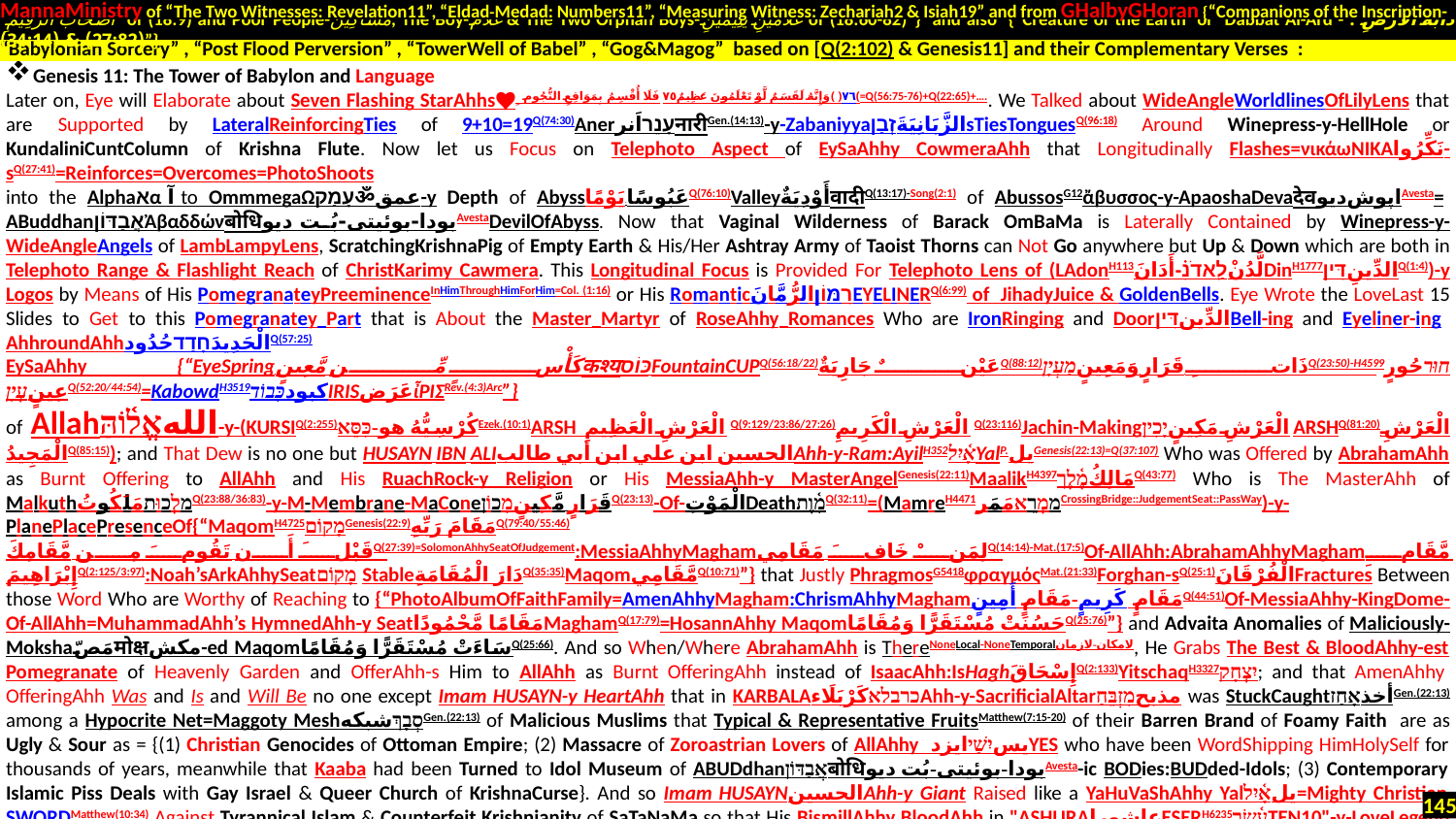

MannaMinistry of “The Two Witnesses: Revelation11”, “Eldad-Medad: Numbers11”, “Measuring Witness: Zechariah2 & Isiah19” and from GHalbyGHoran {“Companions of the Inscription-
 أَصْحَابَ الرَّقِيمِ  of (18:9) and Poor People-مَسَاكِينَ, The Boy-غُلَامُ & The Two Orphan Boys-غُلَامَيْنِ يَتِيمَيْنِ of (18:60-82)”}  and also  {“Creature of the Earth  or  Dabbat Al-Ard - دَابَّةُ الْأَرْضِ : (27:82) & (34:14)”}

Genesis 11: The Tower of Babylon and Language
Later on, Eye will Elaborate about Seven Flashing StarAhhs♥فَلَا أُقْسِمُ بِمَوَاقِعِ النُّجُومِ ﴿٧٥﴾وَإِنَّهُ لَقَسَمٌ لَّوْ تَعْلَمُونَ عَظِيمٌ ﴿٧٦﴾=Q(56:75-76)+Q(22:65)+….. We Talked about WideAngleWorldlinesOfLilyLens that are Supported by LateralReinforcingTies of 9+10=19Q(74:30)AnerעָנֵרاَنرनारीGen.(14:13)-y-ZabaniyyaالزَّبَانِيَةَזְבַןsTiesTonguesQ(96:18) Around Winepress-y-HellHole or KundaliniCuntColumn of Krishna Flute. Now let us Focus on Telephoto Aspect of EySaAhhy CowmeraAhh that Longitudinally Flashes=νικάωNIKAنَكِّرُوا-sQ(27:41)=Reinforces=Overcomes=PhotoShoots
into the Alphaאαآ to OmmmegaΩעָמַקॐعمق-y Depth of Abyssعَبُوسًا-يَوْمًاQ(76:10)ValleyأَوْدِيَةٌवादीQ(13:17)-Song(2:1) of AbussosG12ἄβυσσος-y-ApaoshaDevaदेवاپوش‌دیوAvesta= ABuddhanאֲבַדּוֹןἈβαδδώνबोधिبودا-بوئیتی-بُت دیوAvestaDevilOfAbyss. Now that Vaginal Wilderness of Barack OmBaMa is Laterally Contained by Winepress-y-WideAngleAngels of LambLampyLens, ScratchingKrishnaPig of Empty Earth & His/Her Ashtray Army of Taoist Thorns can Not Go anywhere but Up & Down which are both in Telephoto Range & Flashlight Reach of ChristKarimy Cawmera. This Longitudinal Focus is Provided For Telephoto Lens of (LAdonH113لَّدُنْלַֽאדֹנִ֗-أَدَانَDinH1777الدِّينِדִּיןQ(1:4))-y Logos by Means of His PomegranateyPreeminenceInHimThroughHimForHim=Col. (1:16) or His RomanticרִמּוֹןالرُّمَّانَEYELINERQ(6:99) of  JihadyJuice & GoldenBells. Eye Wrote the LoveLast 15 Slides to Get to this Pomegranatey Part that is About the Master Martyr of RoseAhhy Romances Who are IronRinging and DoorالدِّينדִּיןBell-ing and Eyeliner-ing  AhhroundAhhالْحَدِيدَחָדַדحُدُودQ(57:25)
EySaAhhy {“EyeSpring-كَأْسٍ مِّن مَّعِينٍकश्यכּוֹסFountainCUPQ(56:18/22)-عَيْنٌ جَارِيَةٌQ(88:12)-ذَاتِ قَرَارٍ وَمَعِينٍמַעְיָןQ(23:50)-H4599חוּרحُورٍ عِينٍעְיָןQ(52:20/44:54)=KabowdH3519کبودכָּבוֹדIRISعَرَضἶΡΙΣRev.(4:3)Arc”}
of Allahاللهאֱל֫וֹהַּ-y-(KURSIQ(2:255)كُرْسِيُّهُ هو-כִּסֵּאEzek.(10:1)ARSH الْعَرْشِ الْعَظِيمِQ(9:129/23:86/27:26)الْعَرْشِ الْكَرِيمِQ(23:116)Jachin-Makingالْعَرْشِ مَكِينٍיָכִיןARSHQ(81:20)الْعَرْشِ الْمَجِيدُQ(85:15)); and That Dew is no one but HUSAYN IBN ALIالحسين ابن علي ابن أبي طالبAhh-y-Ram:AyilH352אָ֫יִלYalP.یلGenesis(22:13)=Q(37:107) Who was Offered by AbrahamAhh as Burnt Offering to AllAhh and His RuachRock-y Religion or His MessiaAhh-y MasterAngelGenesis(22:11)MaalikH4397مَالِكُמֶ֫לֶךQ(43:77) Who is The MasterAhh of MalkuthמַלְכוּתمَلَكُوتُQ(23:88/36:83)-y-M-Membrane-MaConeقَرَارٍ مَّكِينٍמָכוֹןQ(23:13)-Of-الْمَوْتِDeathמָ֫וֶתQ(32:11)=(MamreH4471מַמְרֵאمَمَرCrossingBridge::JudgementSeat::PassWay)-y-PlanePlacePresenceOf{“MaqomH4725מָקוֹםGenesis(22:9)مَقَامَ رَبِّهِQ(79:40/55:46)
قَبْلَ أَن تَقُومَ مِن مَّقَامِكَQ(27:39)=SolomonAhhySeatOfJudgement:MessiaAhhyMaghamلِمَنْ خَافَ مَقَامِيQ(14:14)-Mat.(17:5)Of-AllAhh:AbrahamAhhyMaghamمَّقَامِ إِبْرَاهِيمَQ(2:125/3:97):Noah’sArkAhhySeatמָקוֹם Stableدَارَ الْمُقَامَةِQ(35:35)MaqomمَّقَامِيQ(10:71)”} that Justly PhragmosG5418φραγμόςMat.(21:33)Forghan-sQ(25:1)الْفُرْقَانَFractures Between those Word Who are Worthy of Reaching to {“PhotoAlbumOfFaithFamily=AmenAhhyMagham:ChrismAhhyMaghamمَقَامٍ كَرِيمٍ-مَقَامٍ أَمِينٍQ(44:51)Of-MessiaAhhy-KingDome-Of-AllAhh=MuhammadAhh’s HymnedAhh-y Seatمَقَامًا مَّحْمُودًاMaghamQ(17:79)=HosannAhhy Maqomحَسُنَتْ مُسْتَقَرًّا وَمُقَامًاQ(25:76)”} and Advaita Anomalies of Maliciously-Mokshaمَصّमोक्षمکش-ed Maqomسَاءَتْ مُسْتَقَرًّا وَمُقَامًاQ(25:66). And so When/Where AbrahamAhh is ThereNoneLocal-NoneTemporalلامکان-لازمان, He Grabs The Best & BloodAhhy-est Pomegranate of Heavenly Garden and OfferAhh-s Him to AllAhh as Burnt OfferingAhh instead of IsaacAhh:IsHaghإِسْحَاقَQ(2:133)YitschaqH3327יִצְחָק; and that AmenAhhy OfferingAhh Was and Is and Will Be no one except Imam HUSAYN-y HeartAhh that in KARBALAכרבלאكَرْبَلَاء‎Ahh-y-SacrificialAltarمذبحמִזְבֵּחַ was StuckCaughtأخذאָחַזGen.(22:13) among a Hypocrite Net=Maggoty MeshסְבָךְشبکهGen.(22:13) of Malicious Muslims that Typical & Representative FruitsMatthew(7:15-20) of their Barren Brand of Foamy Faith  are as Ugly & Sour as = {(1) Christian Genocides of Ottoman Empire; (2) Massacre of Zoroastrian Lovers of AllAhhy  یسיִשַׁיایزدYES who have been WordShipping HimHolySelf for thousands of years, meanwhile that Kaaba had been Turned to Idol Museum of ABUDdhanאֲבַדּוֹןबोधिبودا-بوئیتی-بُت دیوAvesta-ic BODies:BUDded-Idols; (3) Contemporary Islamic Piss Deals with Gay Israel & Queer Church of KrishnaCurse}. And so Imam HUSAYNالحسينAhh-y Giant Raised like a YaHuVaShAhhy Yalیلאָ֫יִל=Mighty Christian SWORDMatthew(10:34) Against Tyrannical Islam & Counterfeit Krishnianity of SaTaNaMa so that His BismillAhhy BloodAhh in "ASHURAعاشورا‬‎ESERH6235עָ֫שֶׂרTEN10"-y-LoveLegend can be Used to Cancel=νικάωNIKAنَكِّرُوا=UnKarmaकर्मناکار the Dussehraदशहराعاشوراء-y Delusion of DurgaDragon-ic  Oppressors of Hezbollahy Humanity. It Was & Is Esfandاسفند‎Ahh-y AmeshaSpentaامشاسپند=Holy HarmalaحَرْمَلAhhy SmokeSpiritAhh of Imam HUSAYNالحسينAhh Who Went Upppp to MUḤARRAMمُحَرَّمAhhyQ(27:91)هَـٰذِهِ عیسی مسیح الْبَلْدَةِ الَّذِي حَرَّمَهَا&AmenAhhyHARAMONH2769-Psalms(133:3)حَرَمًا آمِنًاחֶרְמוֹןAhhQ(28:57/29:67)= MessiaAhh Mount=SacredSmokeSanctuary=ChristKarimyCloud of AllAhh so that MosesAhh & EySsRaElites could Cross the DarkDarakH1869דָּרַךدَرَكًاQ(20:77)OfDurgaDragon
“Babylonian Sorcery” , “Post Flood Perversion” , “TowerWell of Babel” , “Gog&Magog”  based on [Q(2:102) & Genesis11] and their Complementary Verses  :
145